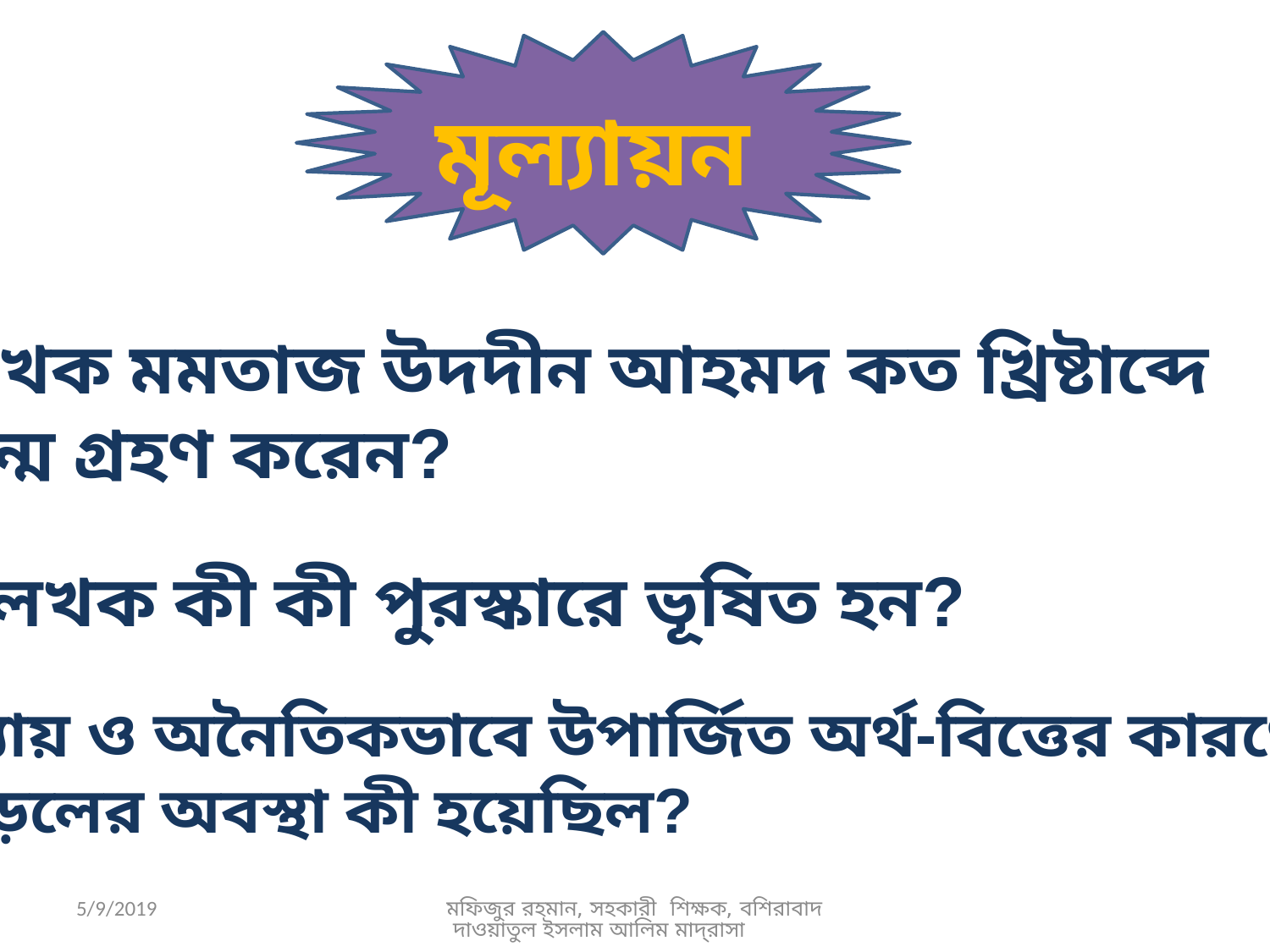

মূল্যায়ন
* লেখক মমতাজ উদদীন আহমদ কত খ্রিষ্টাব্দে
   জন্ম গ্রহণ করেন?
* লেখক কী কী পুরস্কারে ভূষিত হন?
* অন্যায় ও অনৈতিকভাবে উপার্জিত অর্থ-বিত্তের কারণে
   মোড়লের অবস্থা কী হয়েছিল?
5/9/2019
মফিজুর রহমান, সহকারী  শিক্ষক, বশিরাবাদ দাওয়াতুল ইসলাম আলিম মাদ্‌রাসা